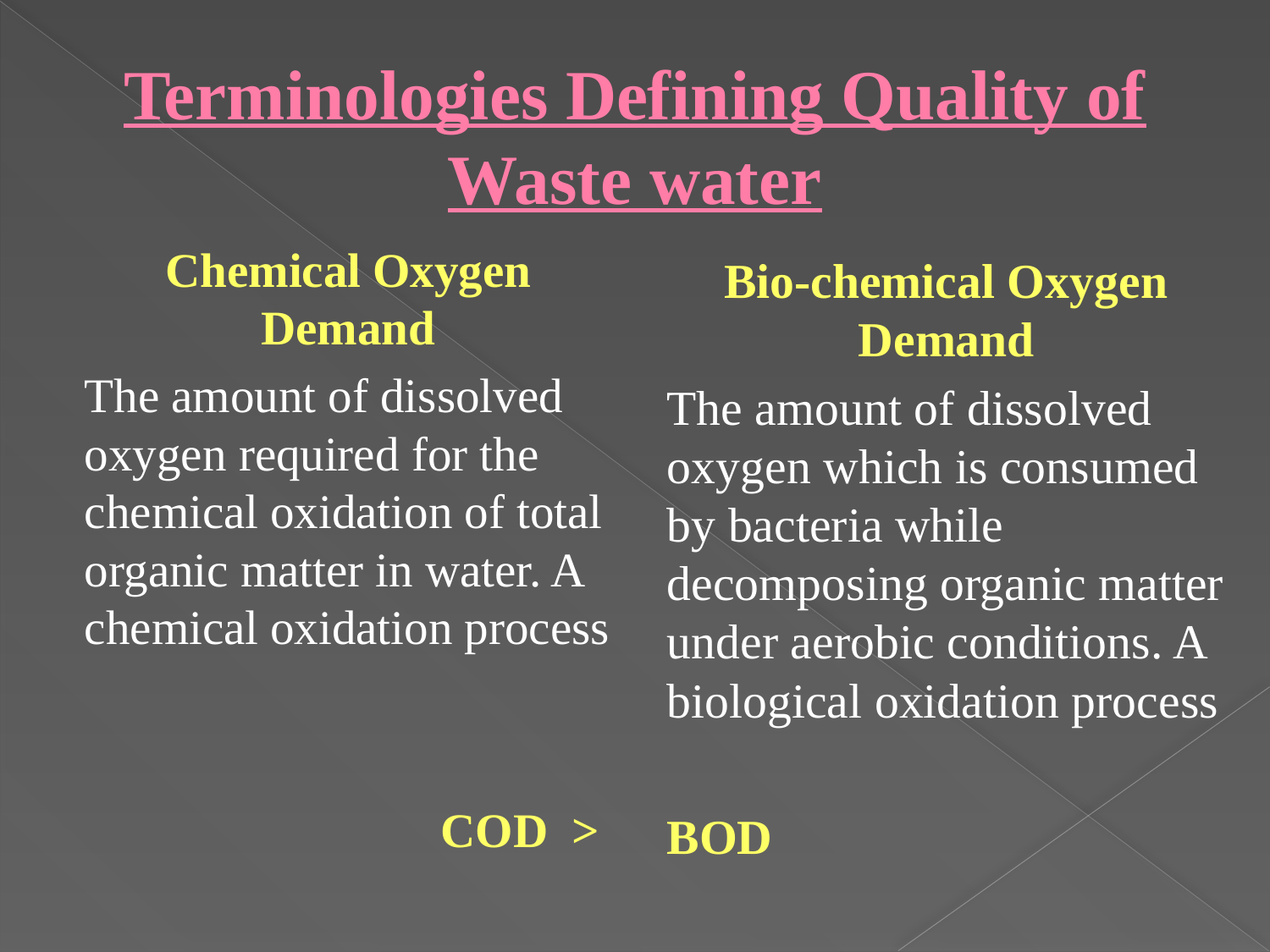

# Terminologies Defining Quality of Waste water
Chemical Oxygen Demand
The amount of dissolved oxygen required for the chemical oxidation of total organic matter in water. A chemical oxidation process

COD  >
Bio-chemical Oxygen Demand
The amount of dissolved oxygen which is consumed by bacteria while decomposing organic matter under aerobic conditions. A biological oxidation process

BOD